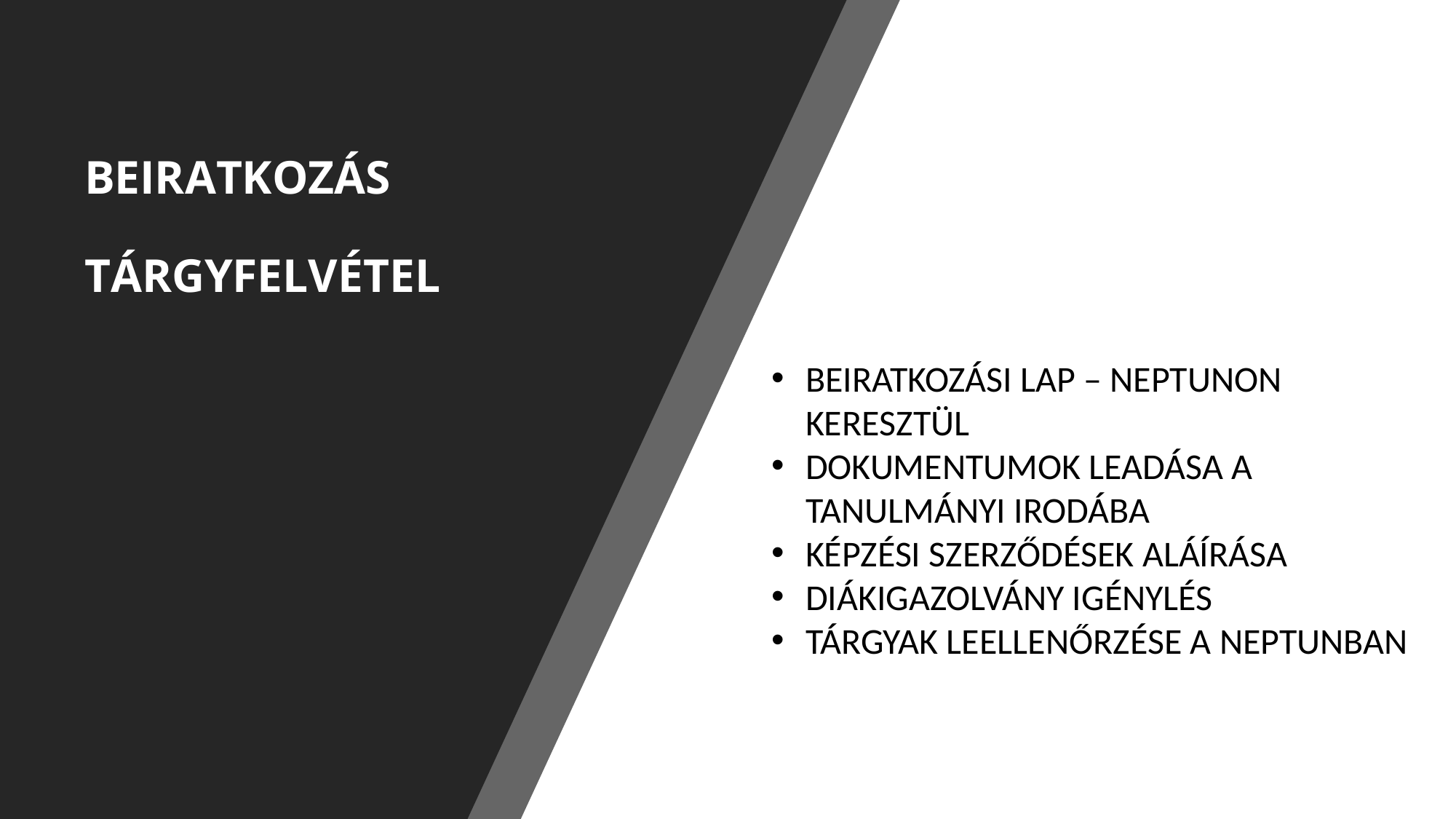

# BEIRATKOZÁS TÁRGYFELVÉTEL

BEIRATKOZÁSI LAP – NEPTUNON KERESZTÜL
DOKUMENTUMOK LEADÁSA A TANULMÁNYI IRODÁBA
KÉPZÉSI SZERZŐDÉSEK ALÁÍRÁSA
DIÁKIGAZOLVÁNY IGÉNYLÉS
TÁRGYAK LEELLENŐRZÉSE A NEPTUNBAN